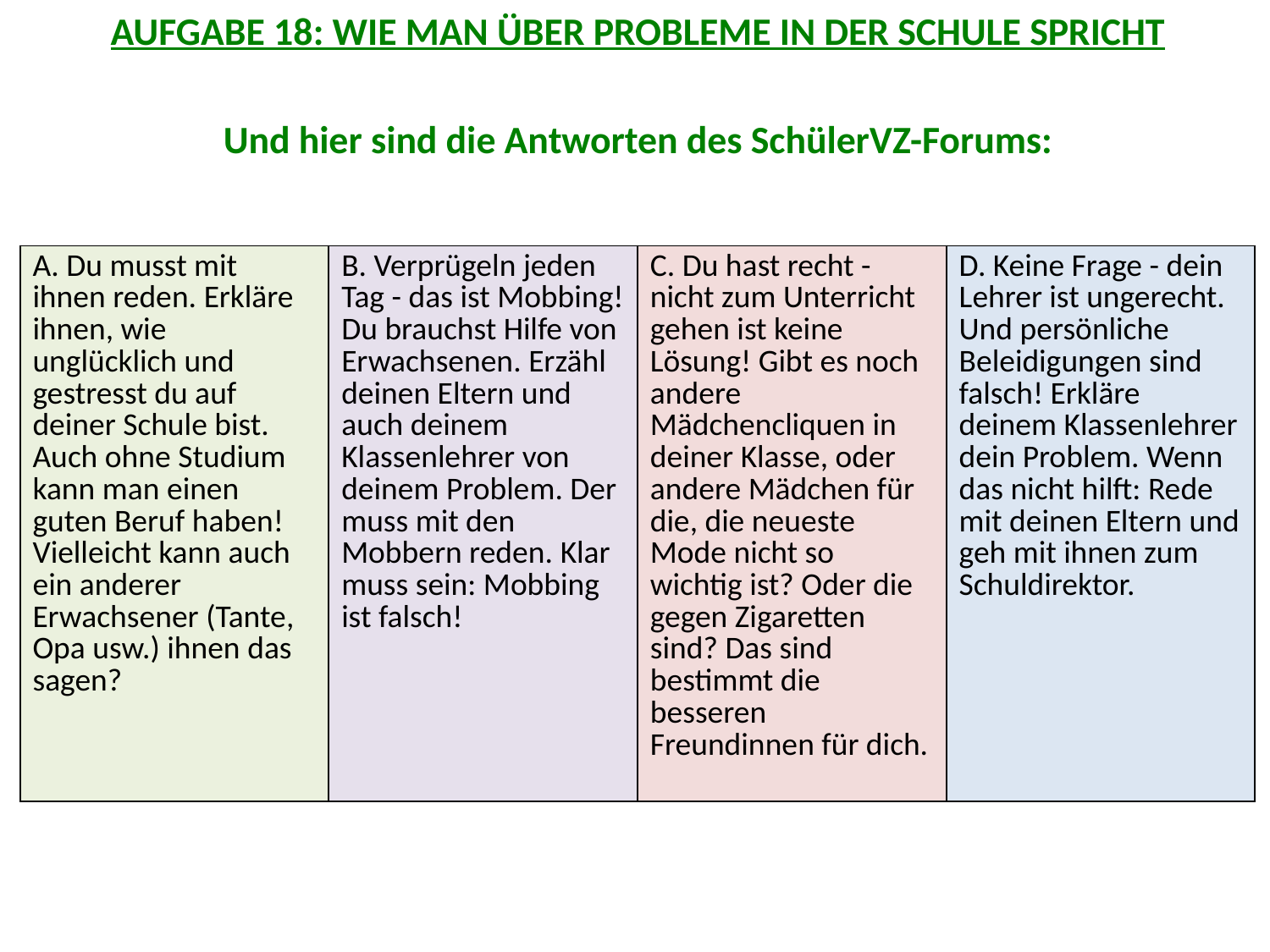

AUFGABE 18: WIE MAN ÜBER PROBLEME IN DER SCHULE SPRICHT

Und hier sind die Antworten des SchülerVZ-Forums:

| A. Du musst mit ihnen reden. Erkläre ihnen, wie unglücklich und gestresst du auf deiner Schule bist. Auch ohne Studium kann man einen guten Beruf haben! Vielleicht kann auch ein anderer Erwachsener (Tante, Opa usw.) ihnen das sagen? | B. Verprügeln jeden Tag - das ist Mobbing! Du brauchst Hilfe von Erwachsenen. Erzähl deinen Eltern und auch deinem Klassenlehrer von deinem Problem. Der muss mit den Mobbern reden. Klar muss sein: Mobbing ist falsch! | C. Du hast recht - nicht zum Unterricht gehen ist keine Lösung! Gibt es noch andere Mädchencliquen in deiner Klasse, oder andere Mädchen für die, die neueste Mode nicht so wichtig ist? Oder die gegen Zigaretten sind? Das sind bestimmt die besseren Freundinnen für dich. | D. Keine Frage - dein Lehrer ist ungerecht. Und persönliche Beleidigungen sind falsch! Erkläre deinem Klassenlehrer dein Problem. Wenn das nicht hilft: Rede mit deinen Eltern und geh mit ihnen zum Schuldirektor. |
| --- | --- | --- | --- |